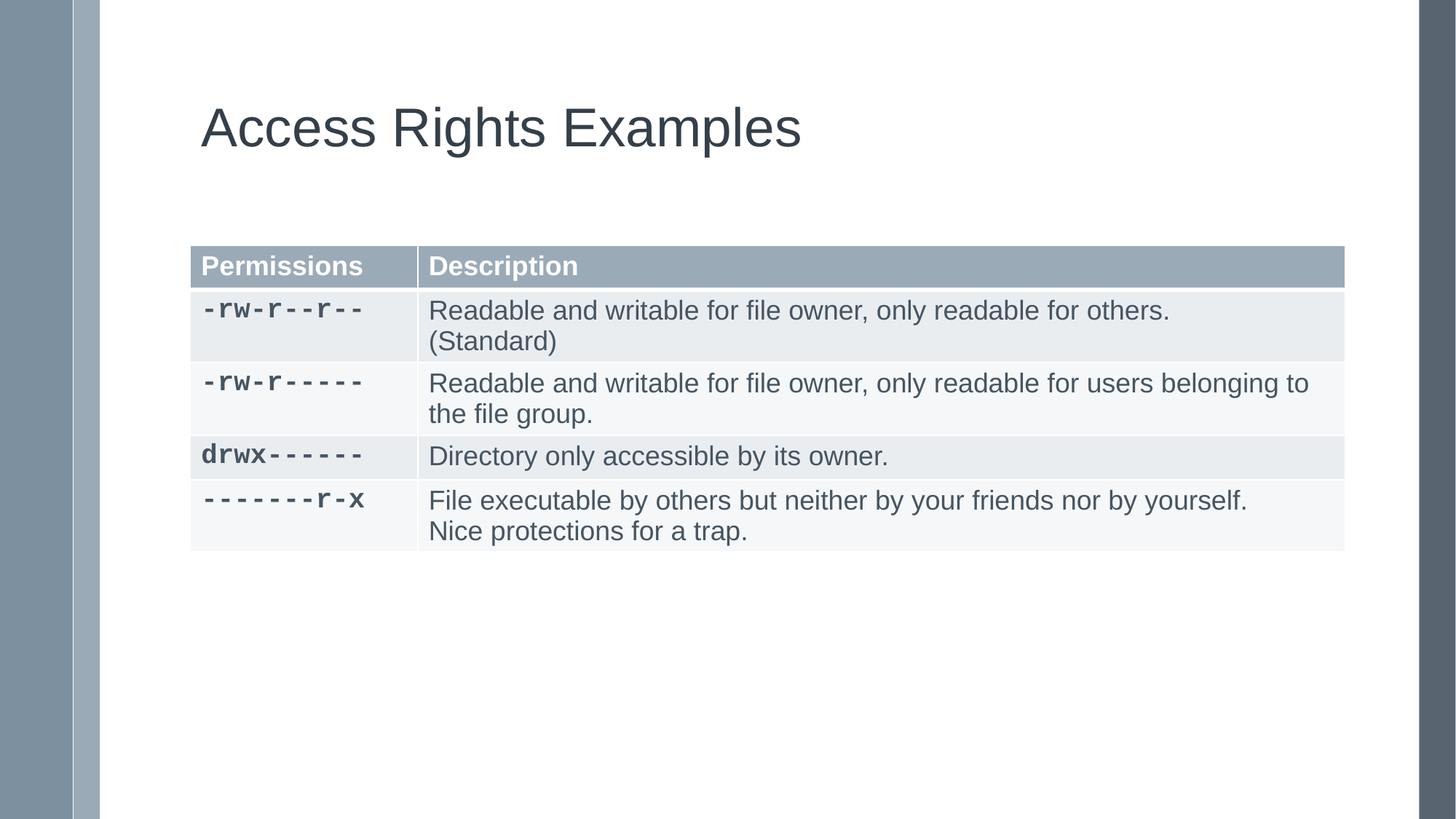

# Access Rights Examples
| Permissions | Description |
| --- | --- |
| -rw-r--r-- | Readable and writable for file owner, only readable for others. (Standard) |
| -rw-r----- | Readable and writable for file owner, only readable for users belonging to the file group. |
| drwx------ | Directory only accessible by its owner. |
| -------r-x | File executable by others but neither by your friends nor by yourself. Nice protections for a trap. |